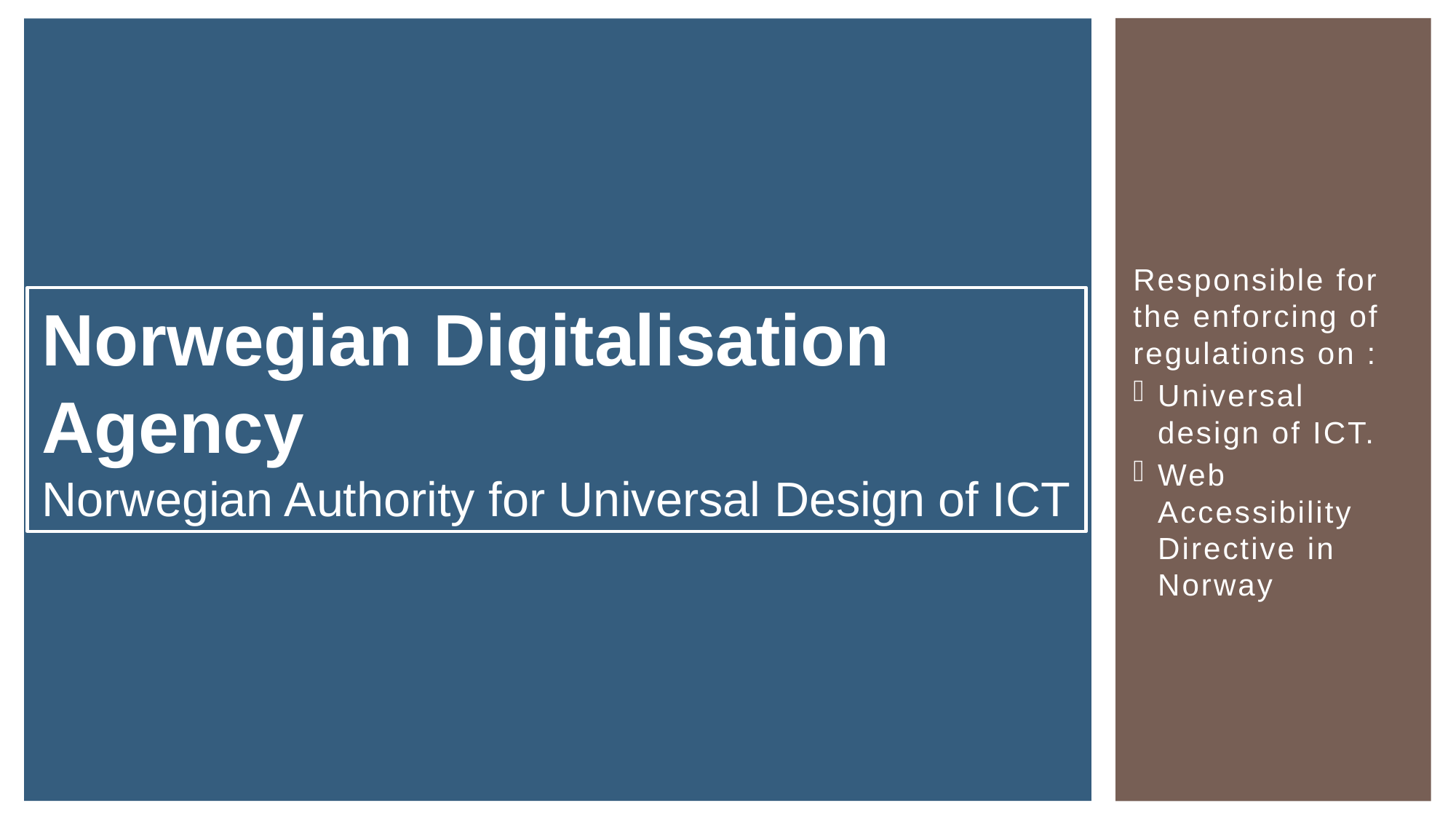

Responsible for the enforcing of regulations on :
Universal design of ICT.
Web Accessibility Directive in Norway
Norwegian Digitalisation Agency
Norwegian Authority for Universal Design of ICT
# Intro to norwegian digitalisation agency